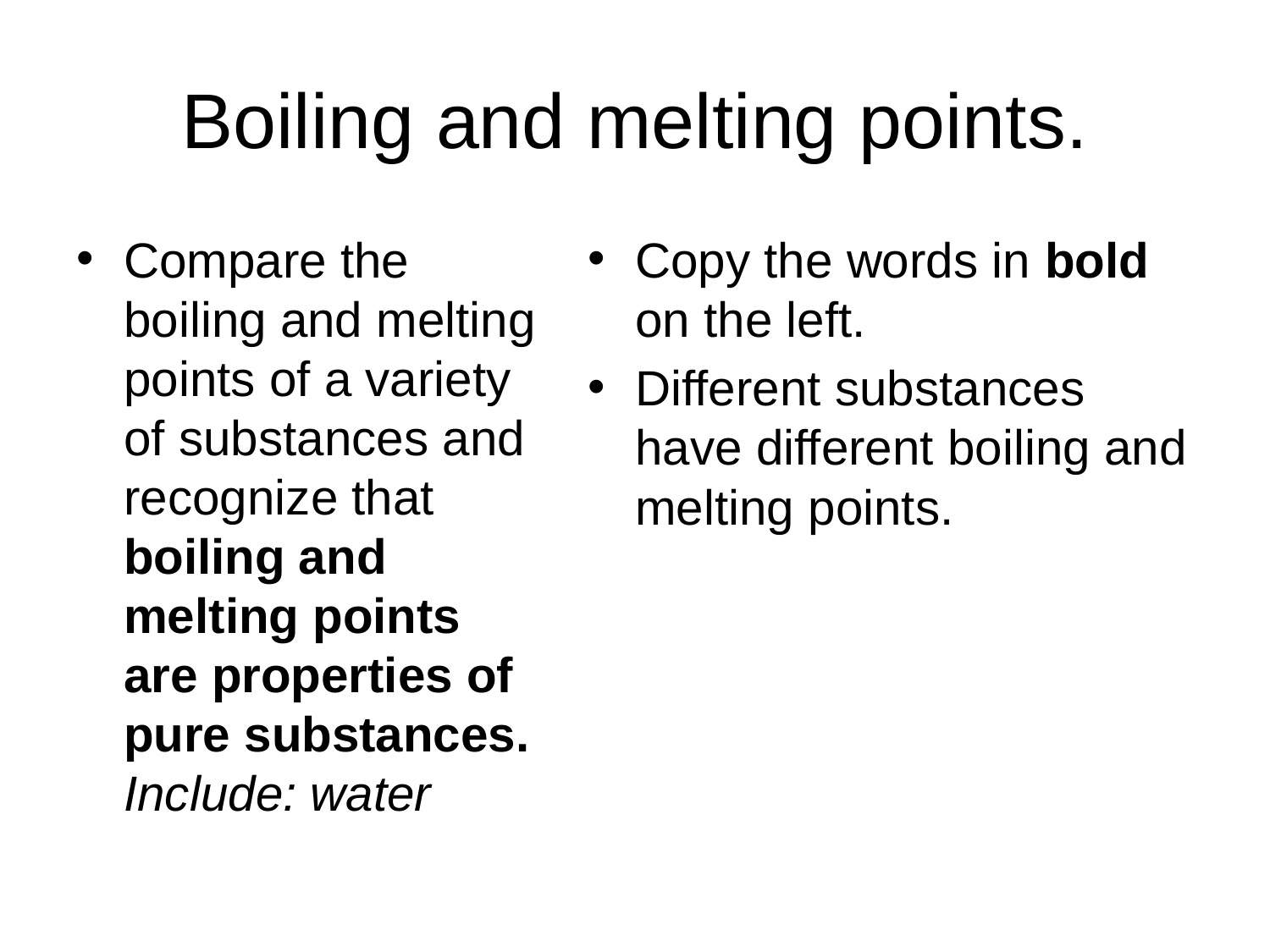

# Boiling and melting points.
Compare the boiling and melting points of a variety of substances and recognize that boiling and melting points are properties of pure substances.
Include: water
Copy the words in bold on the left.
Different substances have different boiling and melting points.